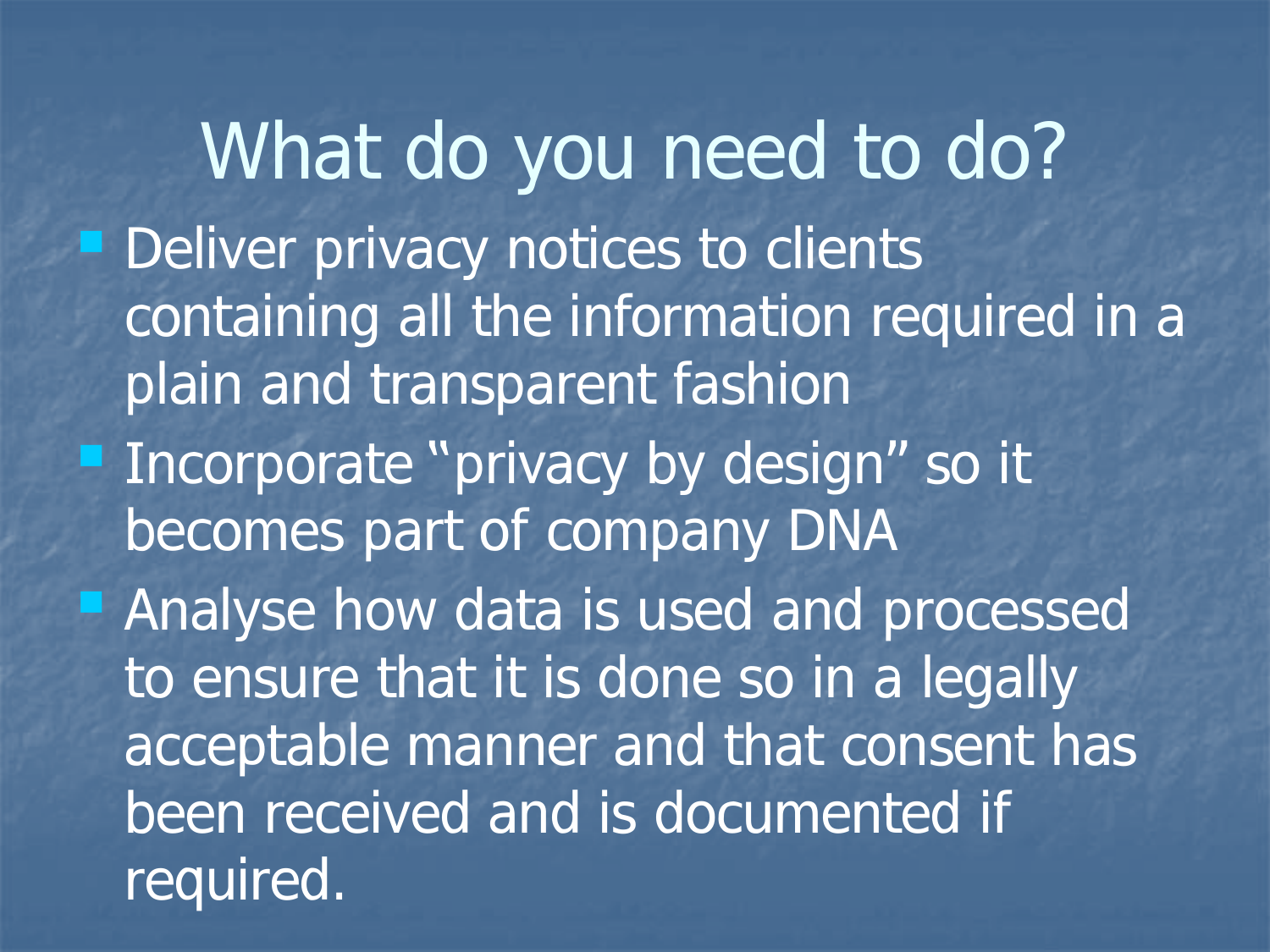

# What do you need to do?
Deliver privacy notices to clients containing all the information required in a plain and transparent fashion
Incorporate “privacy by design” so it becomes part of company DNA
Analyse how data is used and processed to ensure that it is done so in a legally acceptable manner and that consent has been received and is documented if required.